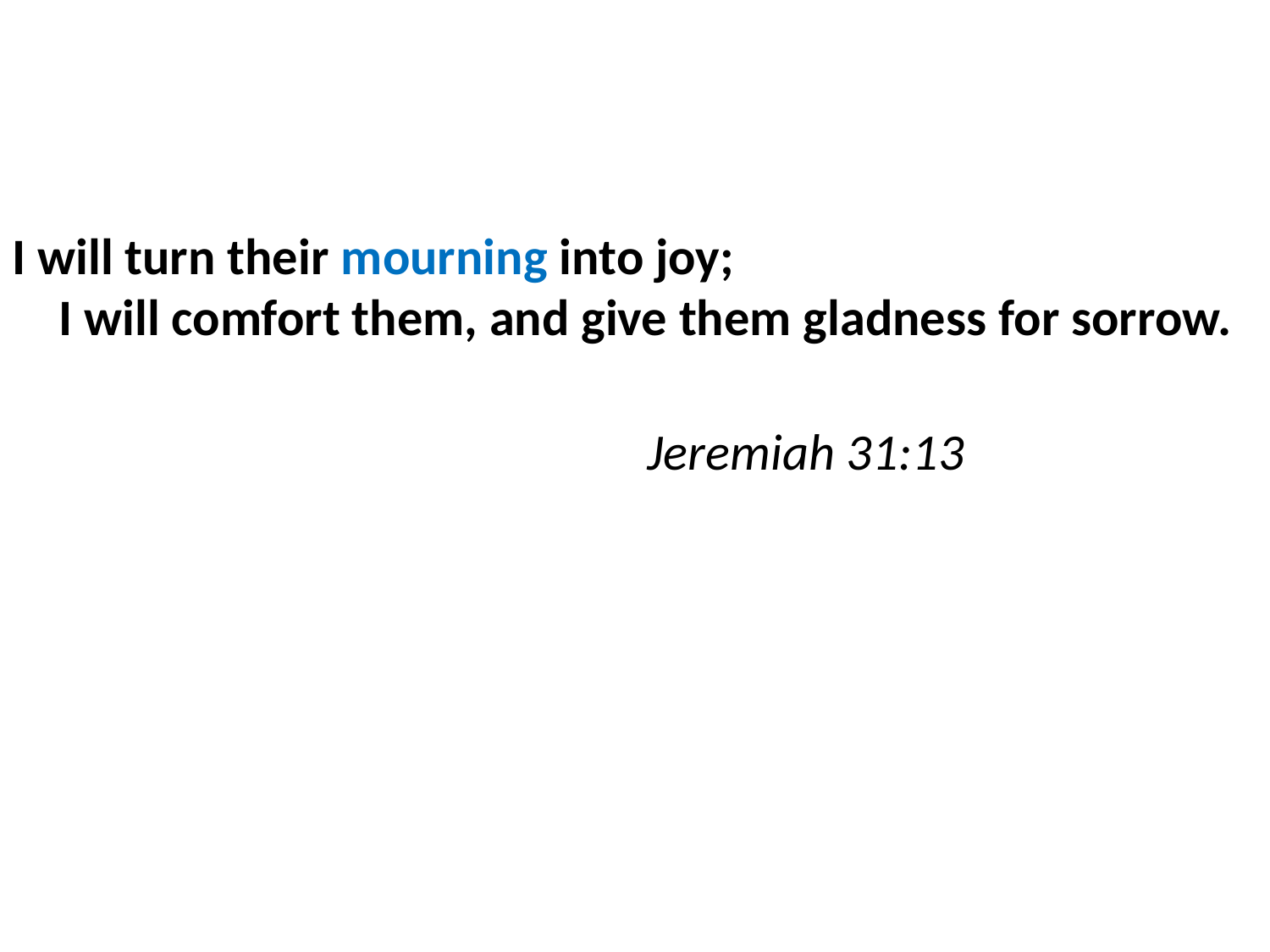

I will turn their mourning into joy;
    I will comfort them, and give them gladness for sorrow.														Jeremiah 31:13